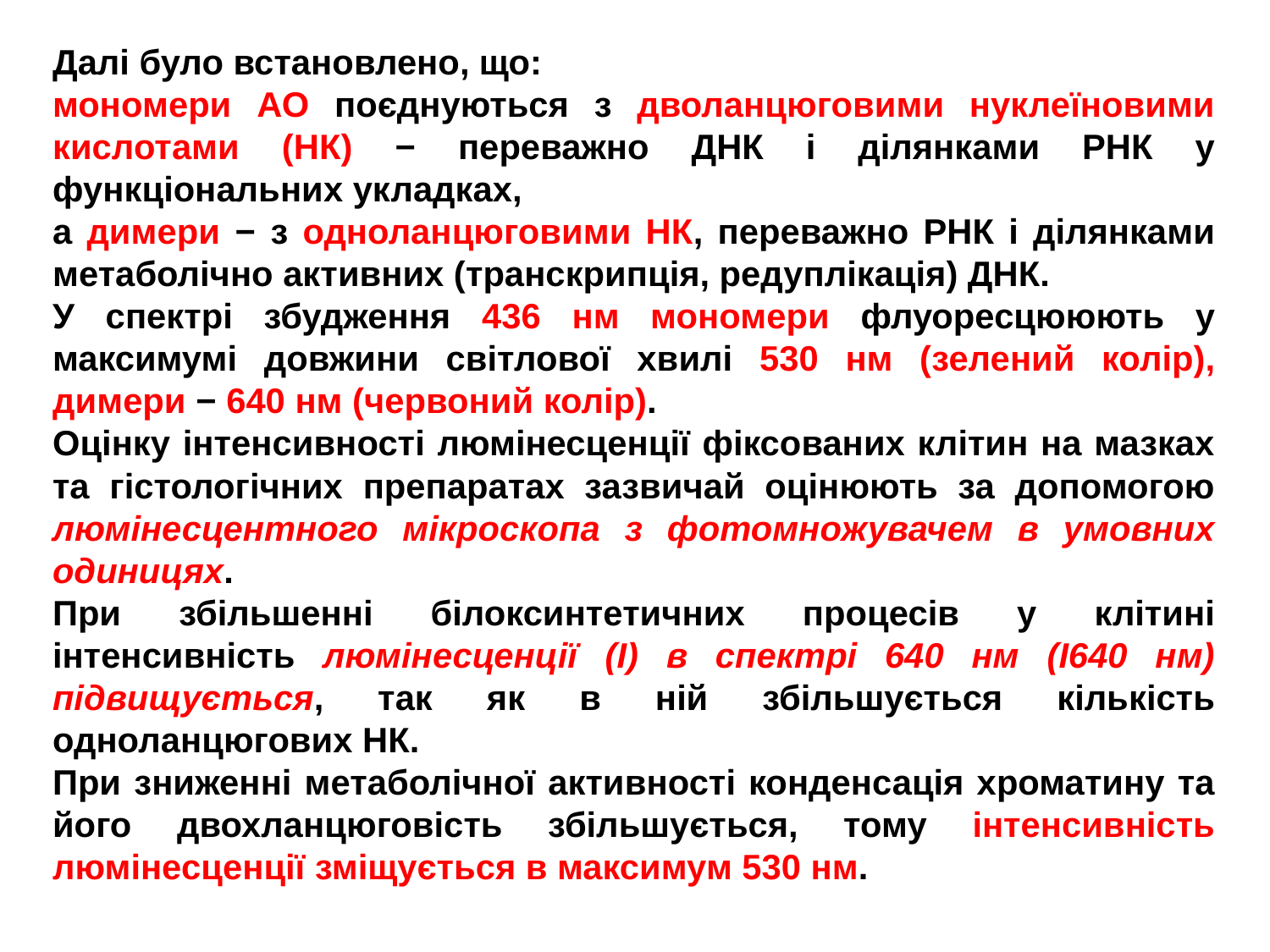

Далі було встановлено, що:
мономери АО поєднуються з дволанцюговими нуклеїновими кислотами (НК) − переважно ДНК і ділянками РНК у функціональних укладках,
а димери − з одноланцюговими НК, переважно РНК і ділянками метаболічно активних (транскрипція, редуплікація) ДНК.
У спектрі збудження 436 нм мономери флуоресцююють у максимумі довжини світлової хвилі 530 нм (зелений колір), димери − 640 нм (червоний колір).
Оцінку інтенсивності люмінесценції фіксованих клітин на мазках та гістологічних препаратах зазвичай оцінюють за допомогою люмінесцентного мікроскопа з фотомножувачем в умовних одиницях.
При збільшенні білоксинтетичних процесів у клітині інтенсивність люмінесценції (І) в спектрі 640 нм (І640 нм) підвищується, так як в ній збільшується кількість одноланцюгових НК.
При зниженні метаболічної активності конденсація хроматину та його двохланцюговість збільшується, тому інтенсивність люмінесценції зміщується в максимум 530 нм.